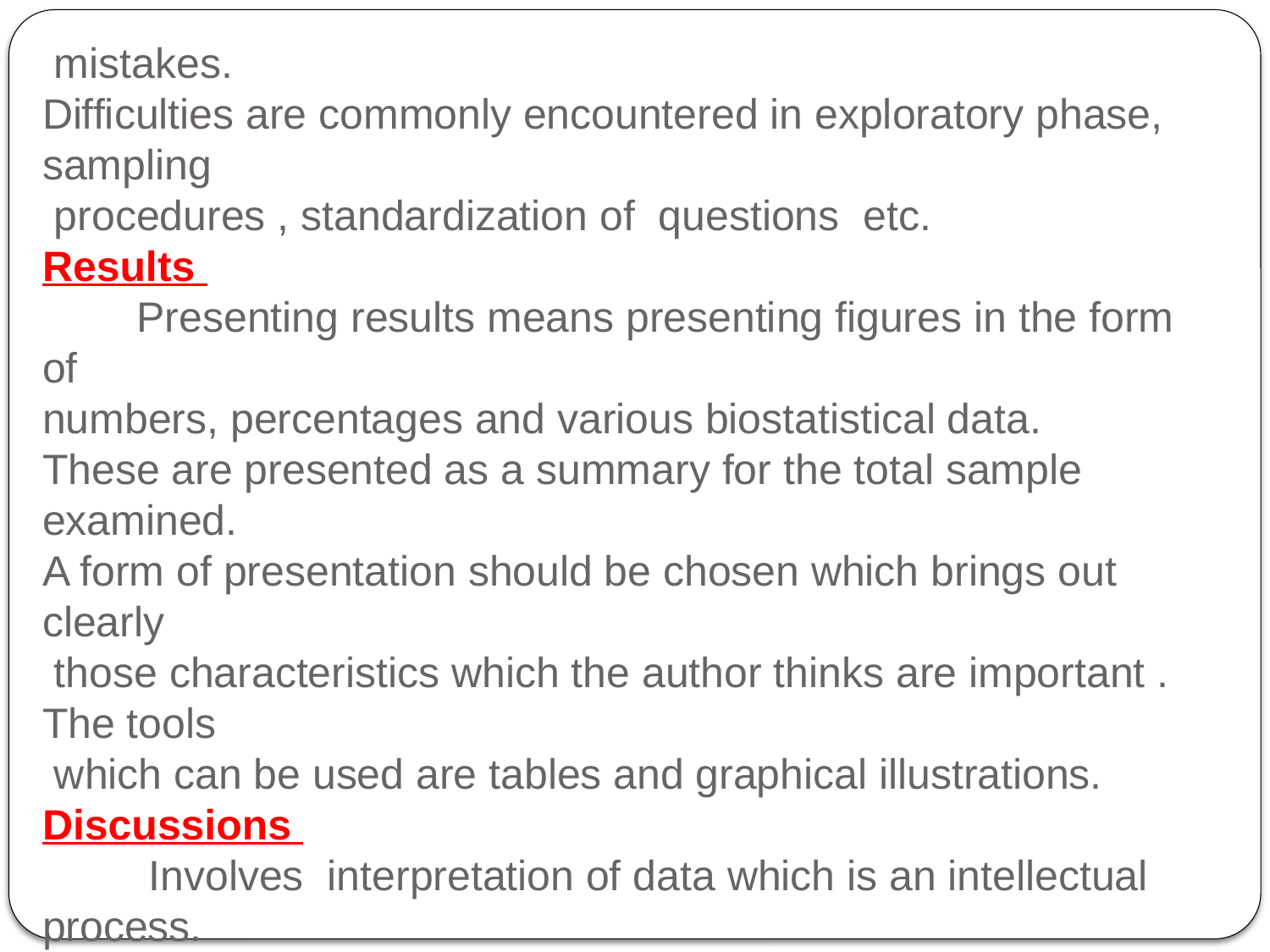

mistakes.
Difficulties are commonly encountered in exploratory phase, sampling
 procedures , standardization of  questions  etc.
Results
        Presenting results means presenting figures in the form of
numbers, percentages and various biostatistical data.
These are presented as a summary for the total sample examined.
A form of presentation should be chosen which brings out clearly
 those characteristics which the author thinks are important . The tools
 which can be used are tables and graphical illustrations.
Discussions
         Involves  interpretation of data which is an intellectual process.
Interpretation of data is a process in which logical thinking, judgment
 and common sense all have their own part to play. The process start
 by asking questions such as:
    How reliable(accuracy) and valid (needed data) are the observations
      from which these results are derived?
-    Are there associations between variables which may indicate